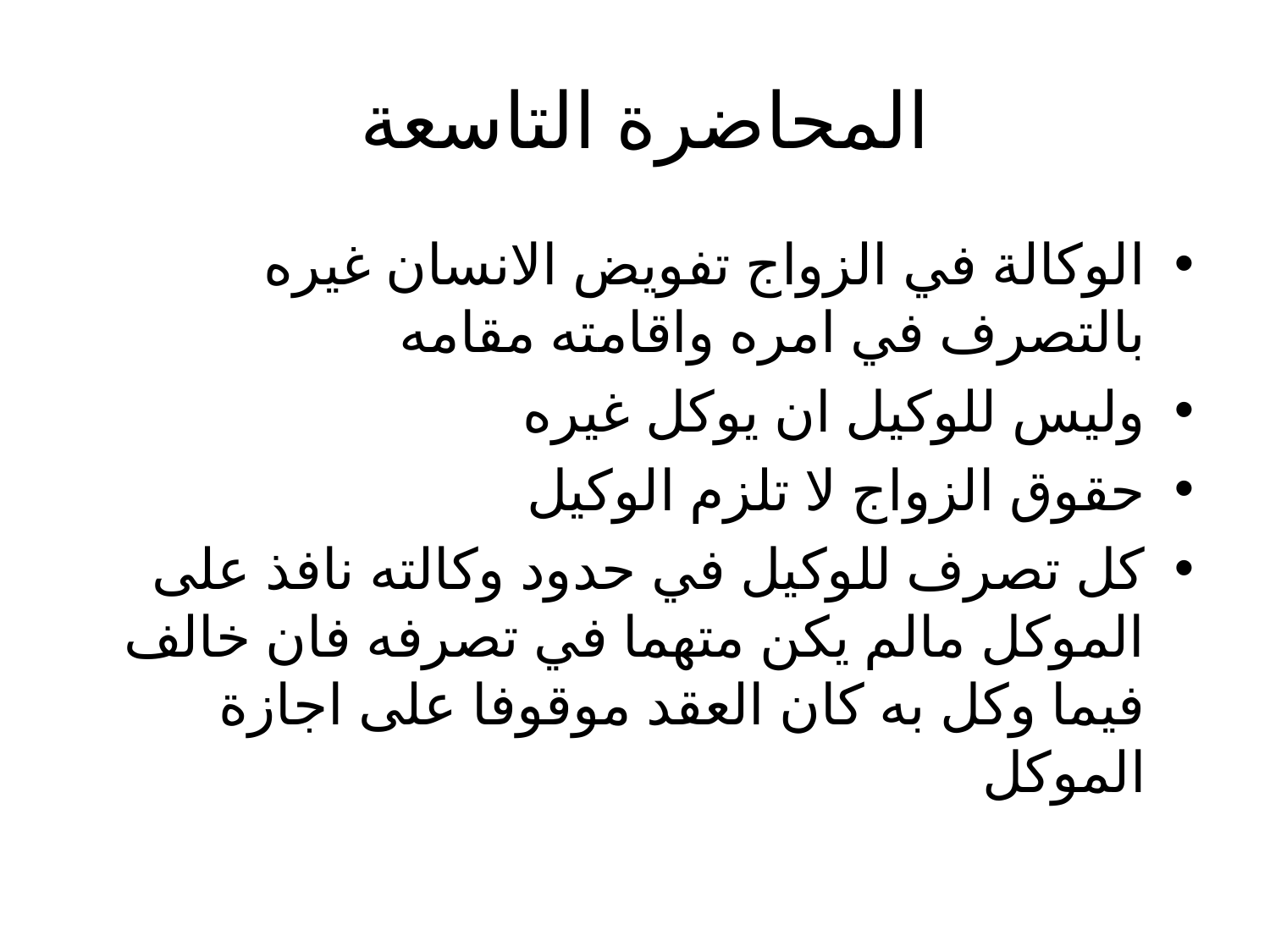

# المحاضرة التاسعة
الوكالة في الزواج تفويض الانسان غيره بالتصرف في امره واقامته مقامه
وليس للوكيل ان يوكل غيره
حقوق الزواج لا تلزم الوكيل
كل تصرف للوكيل في حدود وكالته نافذ على الموكل مالم يكن متهما في تصرفه فان خالف فيما وكل به كان العقد موقوفا على اجازة الموكل